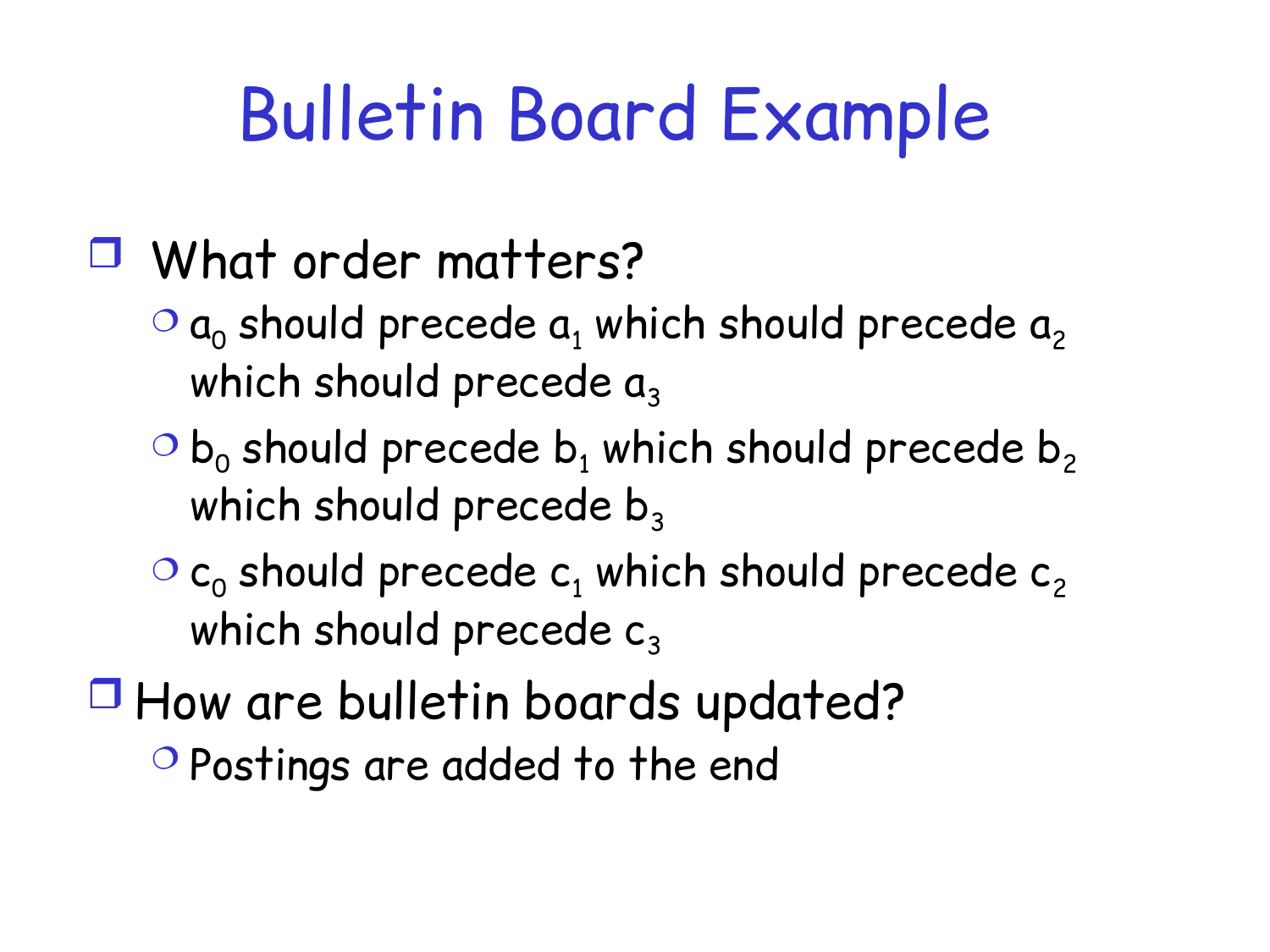

# Bulletin Board Example
 What order matters?
a0 should precede a1 which should precede a2 which should precede a3
b0 should precede b1 which should precede b2 which should precede b3
c0 should precede c1 which should precede c2 which should precede c3
How are bulletin boards updated?
Postings are added to the end